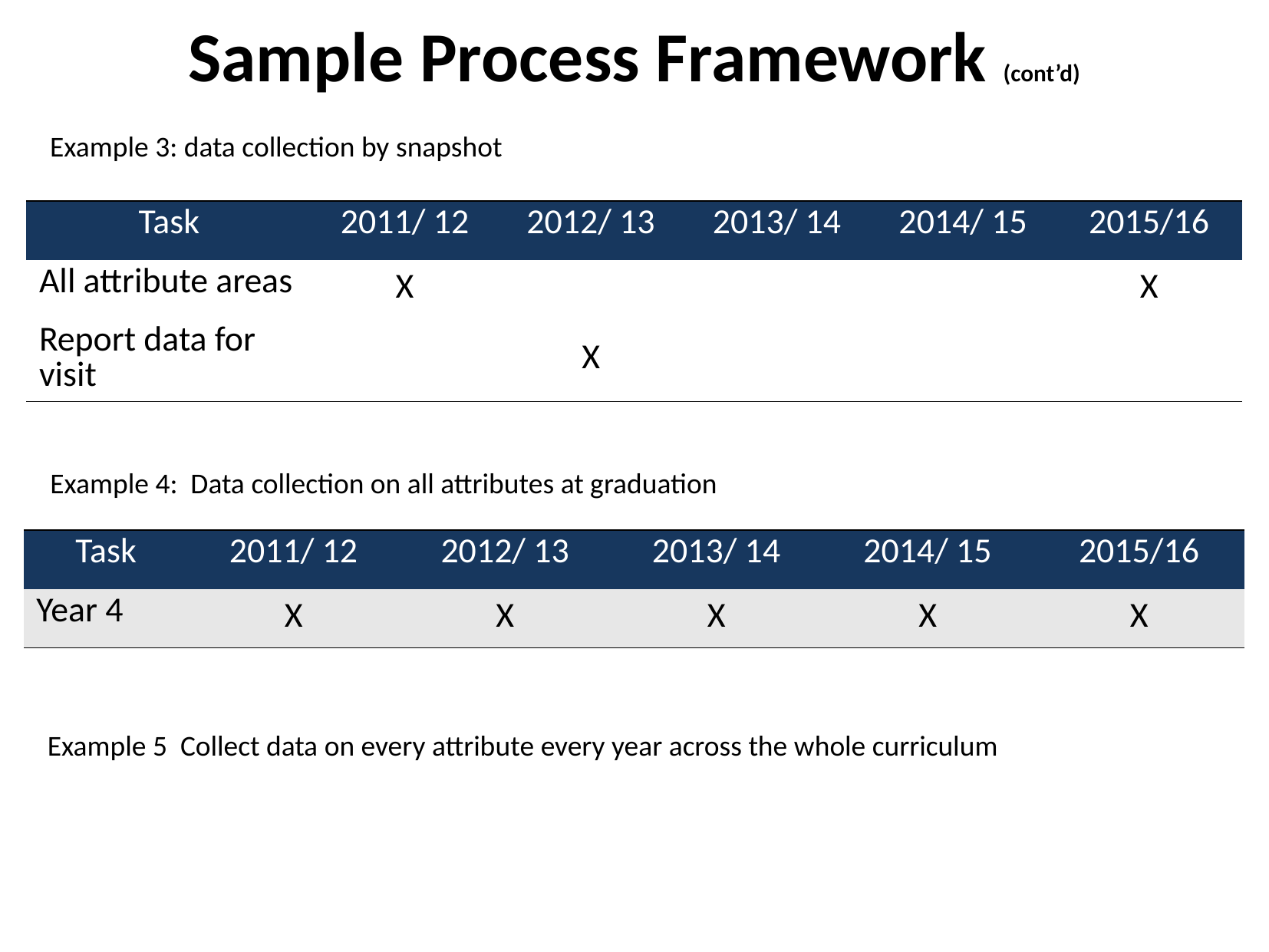

Sample Process Framework (cont’d)
Example 3: data collection by snapshot
| Task | 2011/ 12 | 2012/ 13 | 2013/ 14 | 2014/ 15 | 2015/16 |
| --- | --- | --- | --- | --- | --- |
| All attribute areas | X |  |  |  | X |
| Report data for visit |  | X |  |  |  |
Example 4:  Data collection on all attributes at graduation
| Task | 2011/ 12 | 2012/ 13 | 2013/ 14 | 2014/ 15 | 2015/16 |
| --- | --- | --- | --- | --- | --- |
| Year 4 | X | X | X | X | X |
Example 5  Collect data on every attribute every year across the whole curriculum